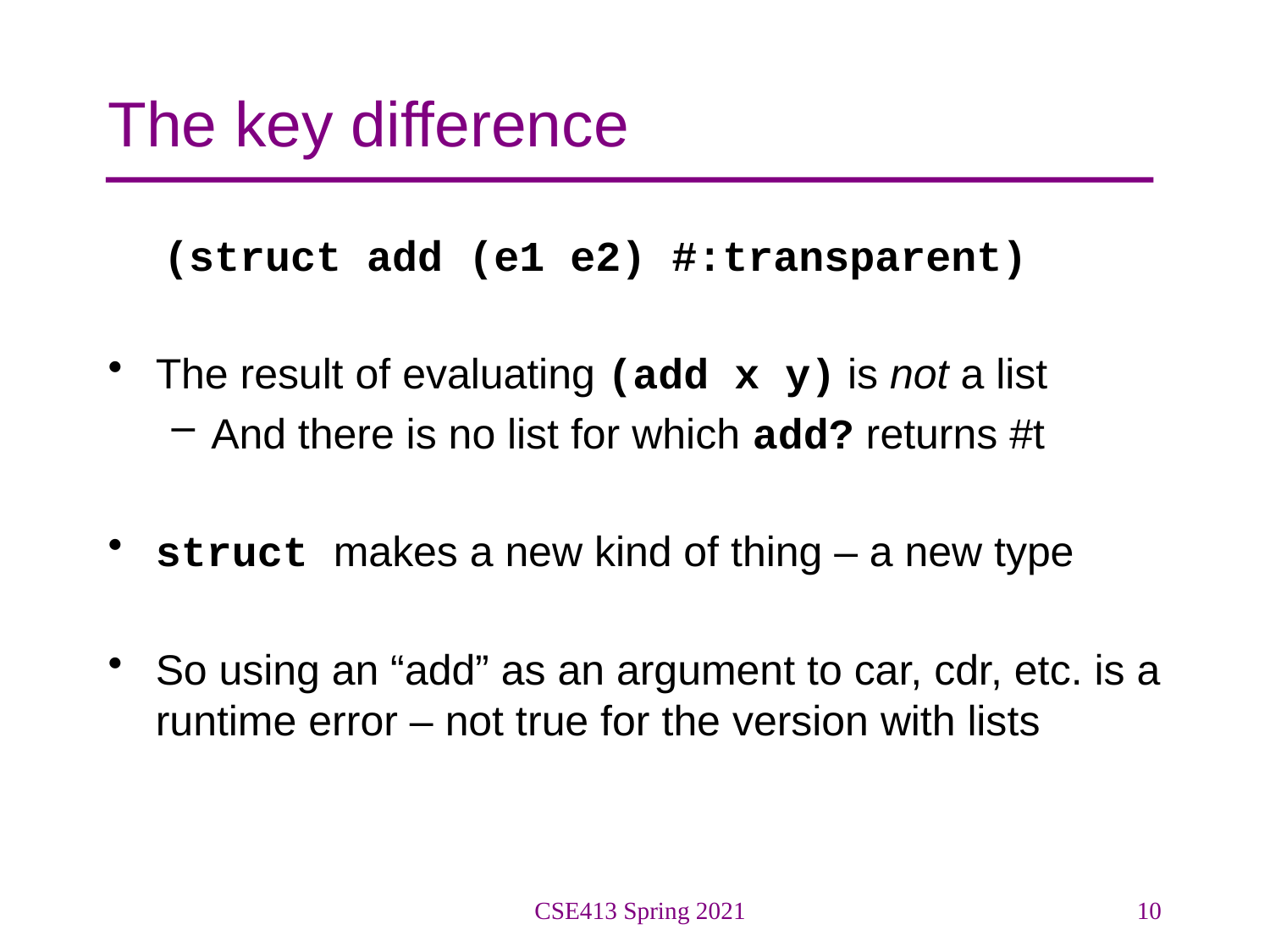

# The key difference
(struct add (e1 e2) #:transparent)

The result of evaluating (add x y) is not a list
And there is no list for which add? returns #t

struct makes a new kind of thing – a new type

So using an “add” as an argument to car, cdr, etc. is a runtime error – not true for the version with lists
CSE413 Spring 2021
10